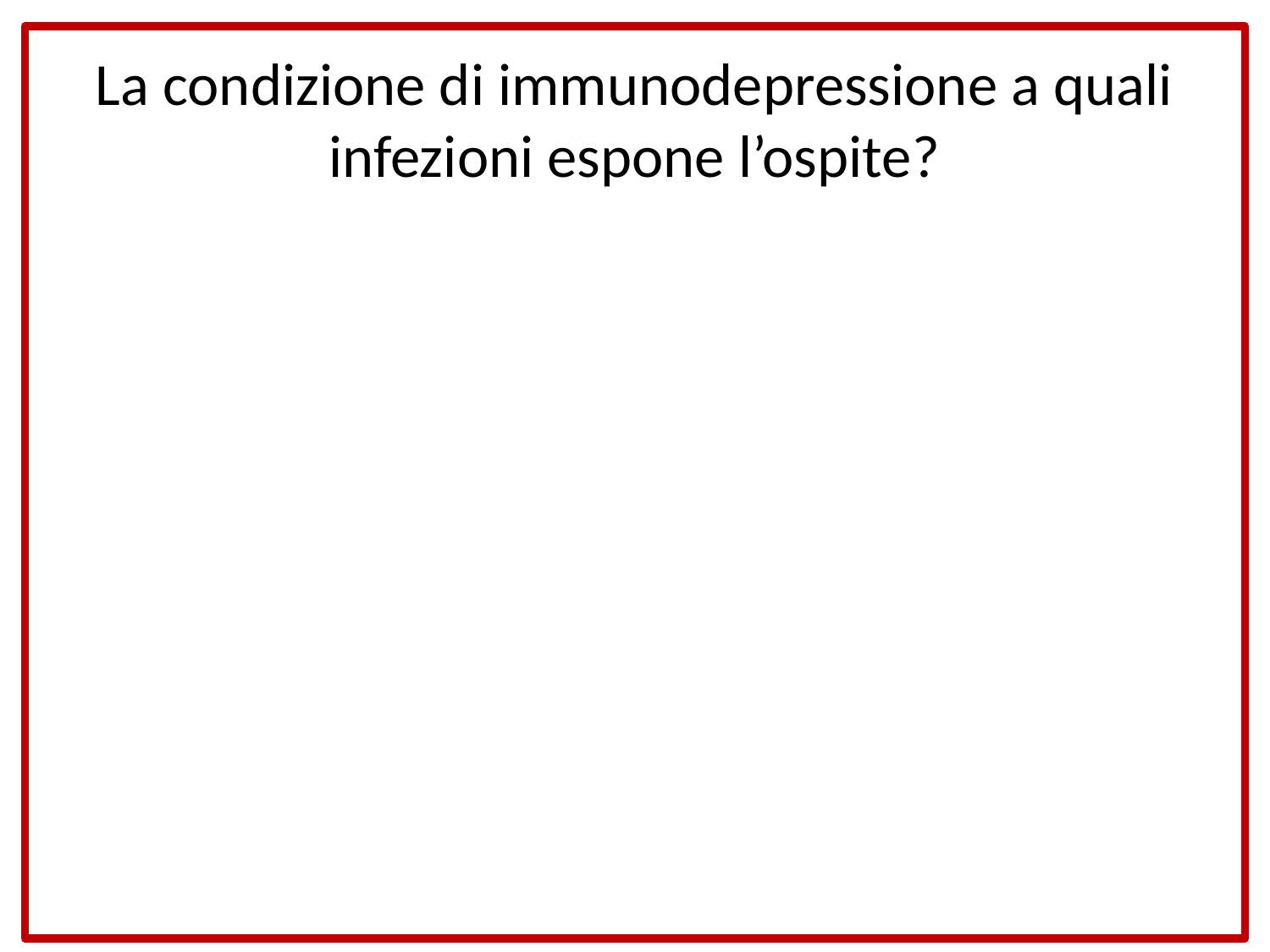

# La condizione di immunodepressione a quali infezioni espone l’ospite?